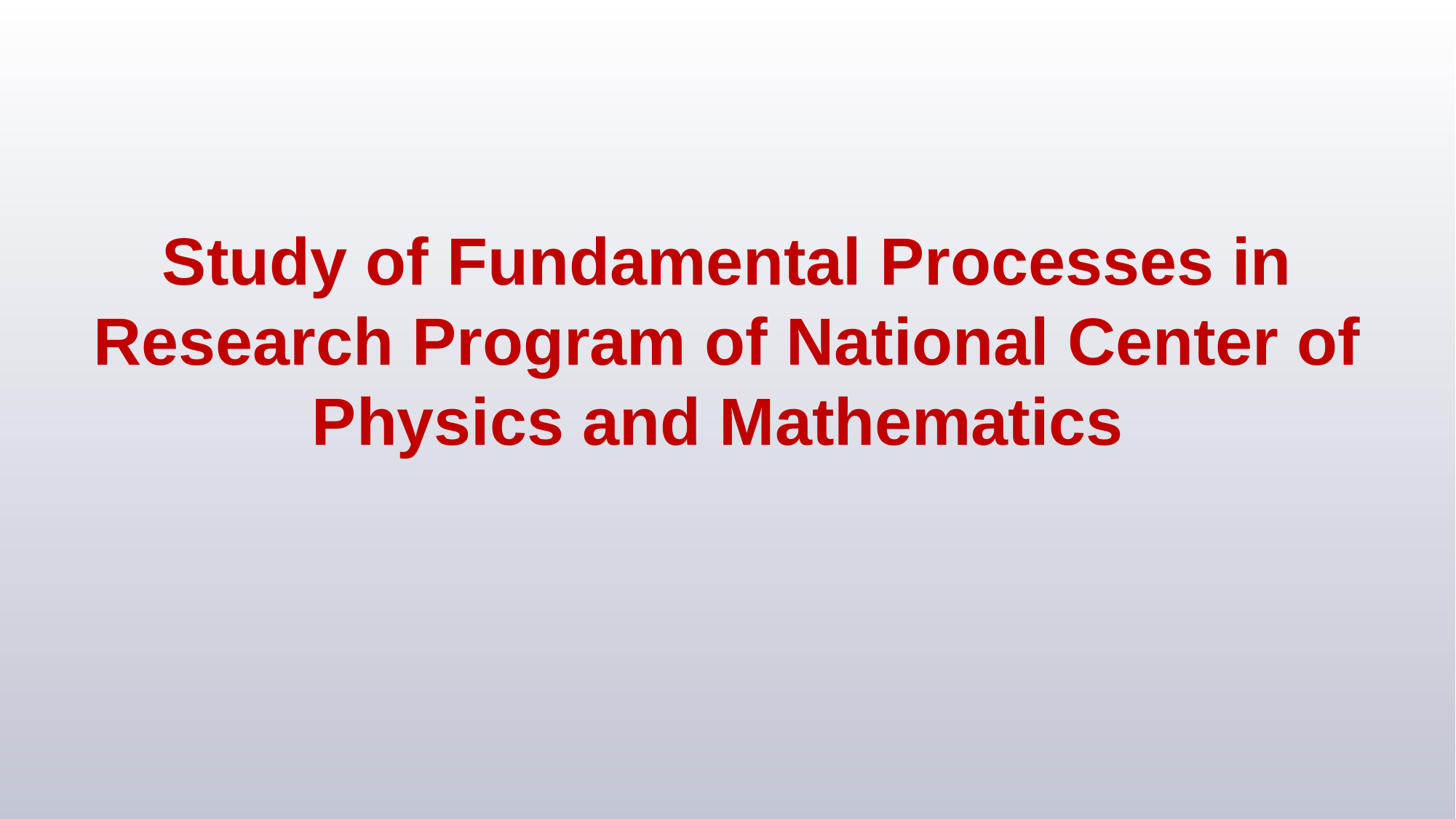

Study of Fundamental Processes in Research Program of National Center of Physics and Mathematics